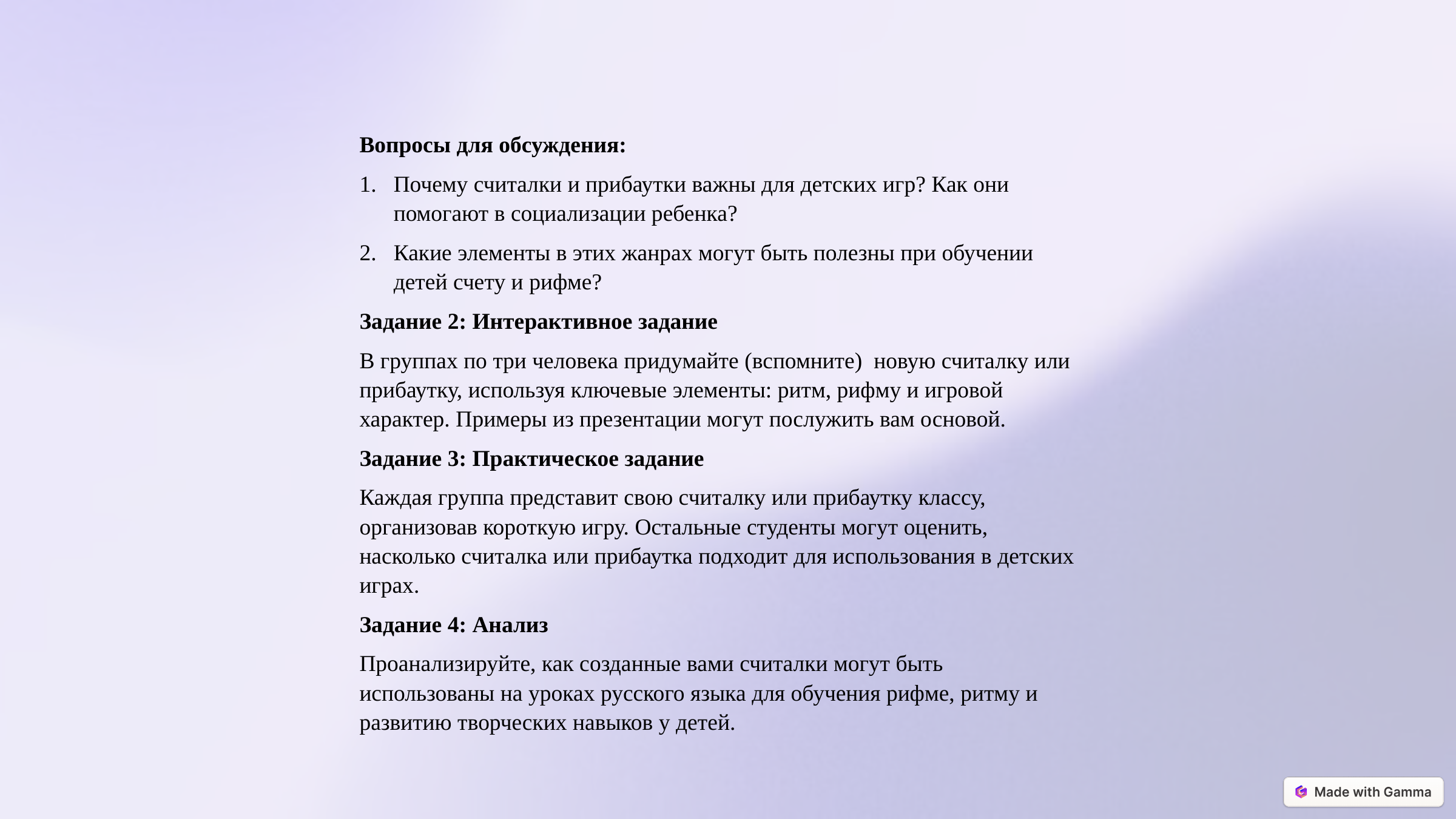

Вопросы для обсуждения:
Почему считалки и прибаутки важны для детских игр? Как они помогают в социализации ребенка?
Какие элементы в этих жанрах могут быть полезны при обучении детей счету и рифме?
Задание 2: Интерактивное задание
В группах по три человека придумайте (вспомните)  новую считалку или прибаутку, используя ключевые элементы: ритм, рифму и игровой характер. Примеры из презентации могут послужить вам основой.
Задание 3: Практическое задание
Каждая группа представит свою считалку или прибаутку классу, организовав короткую игру. Остальные студенты могут оценить, насколько считалка или прибаутка подходит для использования в детских играх.
Задание 4: Анализ
Проанализируйте, как созданные вами считалки могут быть использованы на уроках русского языка для обучения рифме, ритму и развитию творческих навыков у детей.